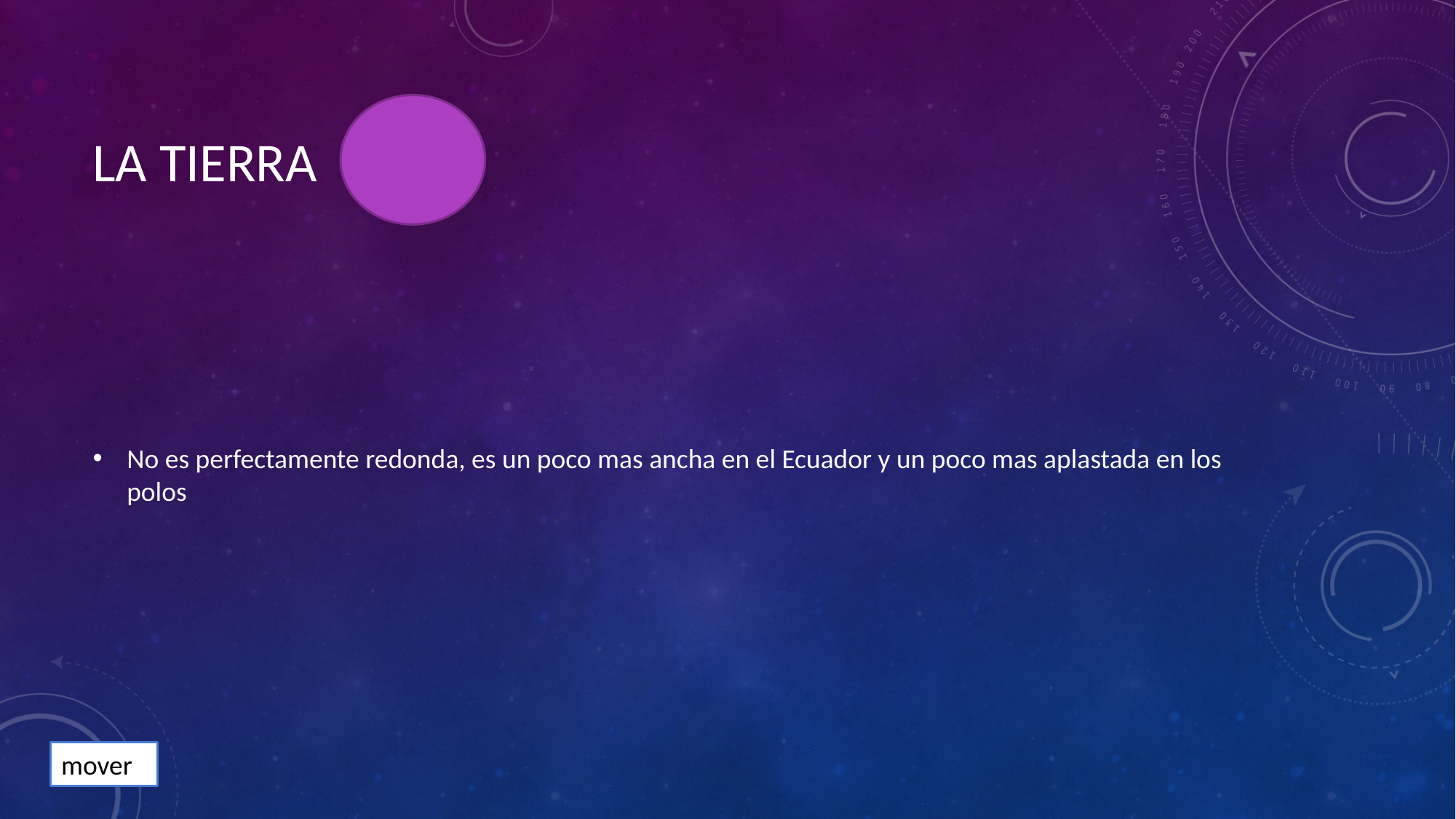

# La Tierra

No es perfectamente redonda, es un poco mas ancha en el Ecuador y un poco mas aplastada en los polos
mover